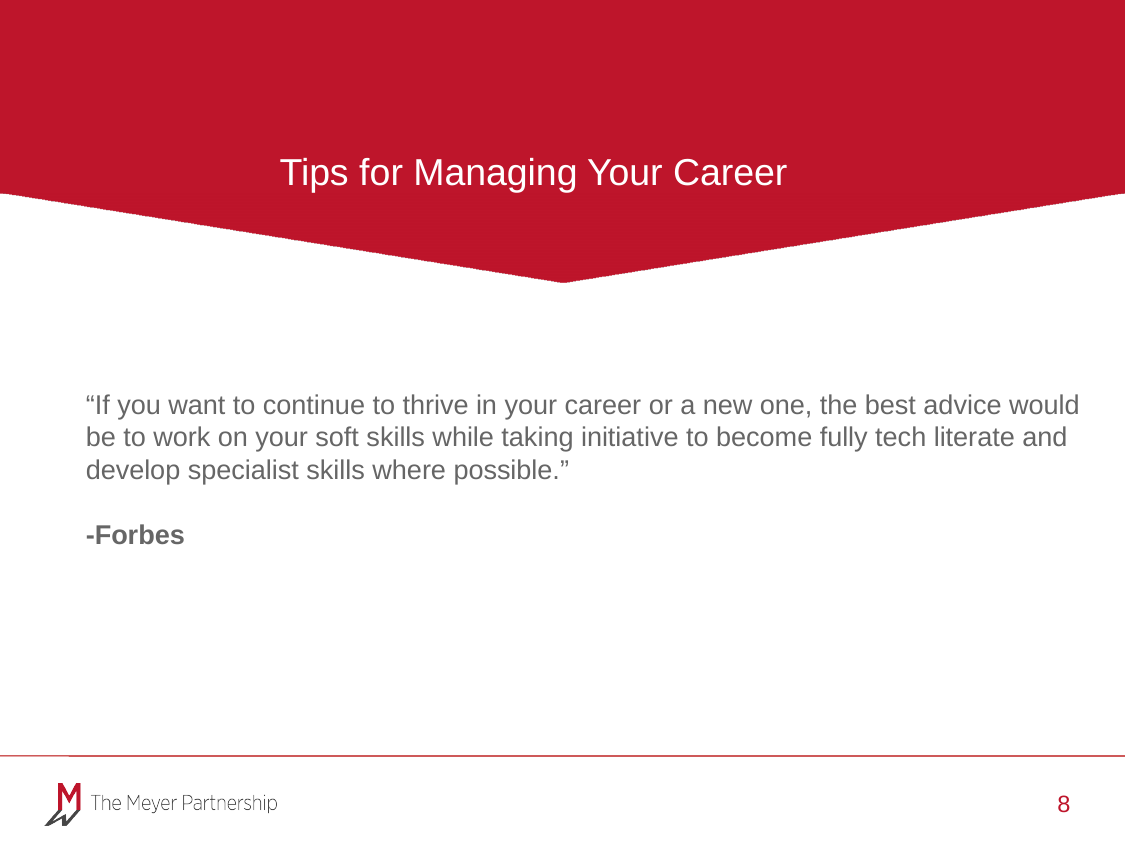

# Tips for Managing Your Career
“If you want to continue to thrive in your career or a new one, the best advice would be to work on your soft skills while taking initiative to become fully tech literate and develop specialist skills where possible.”

-Forbes

8